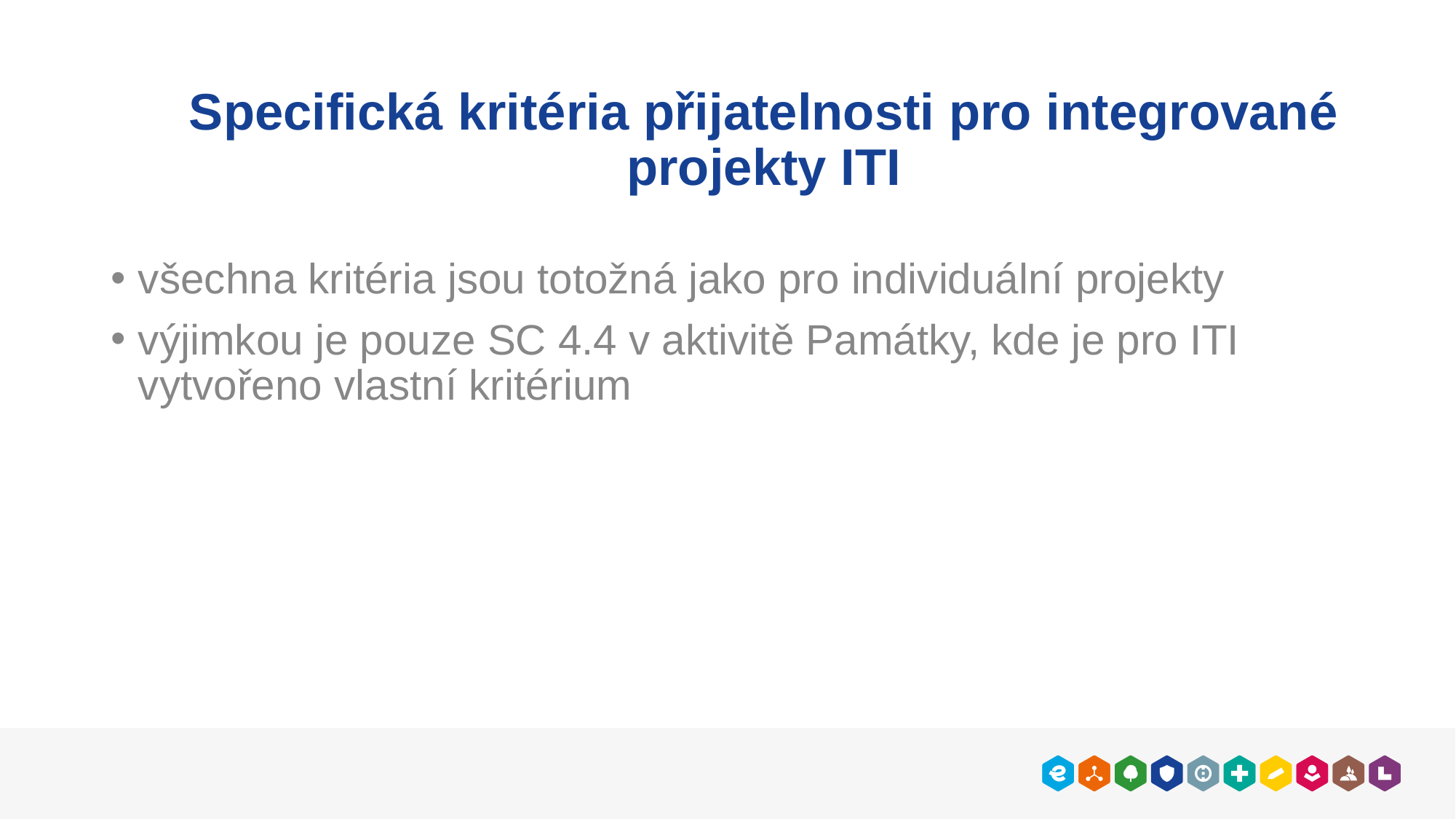

#

Specifická kritéria přijatelnosti pro integrované projekty ITI

všechna kritéria jsou totožná jako pro individuální projekty
výjimkou je pouze SC 4.4 v aktivitě Památky, kde je pro ITI vytvořeno vlastní kritérium